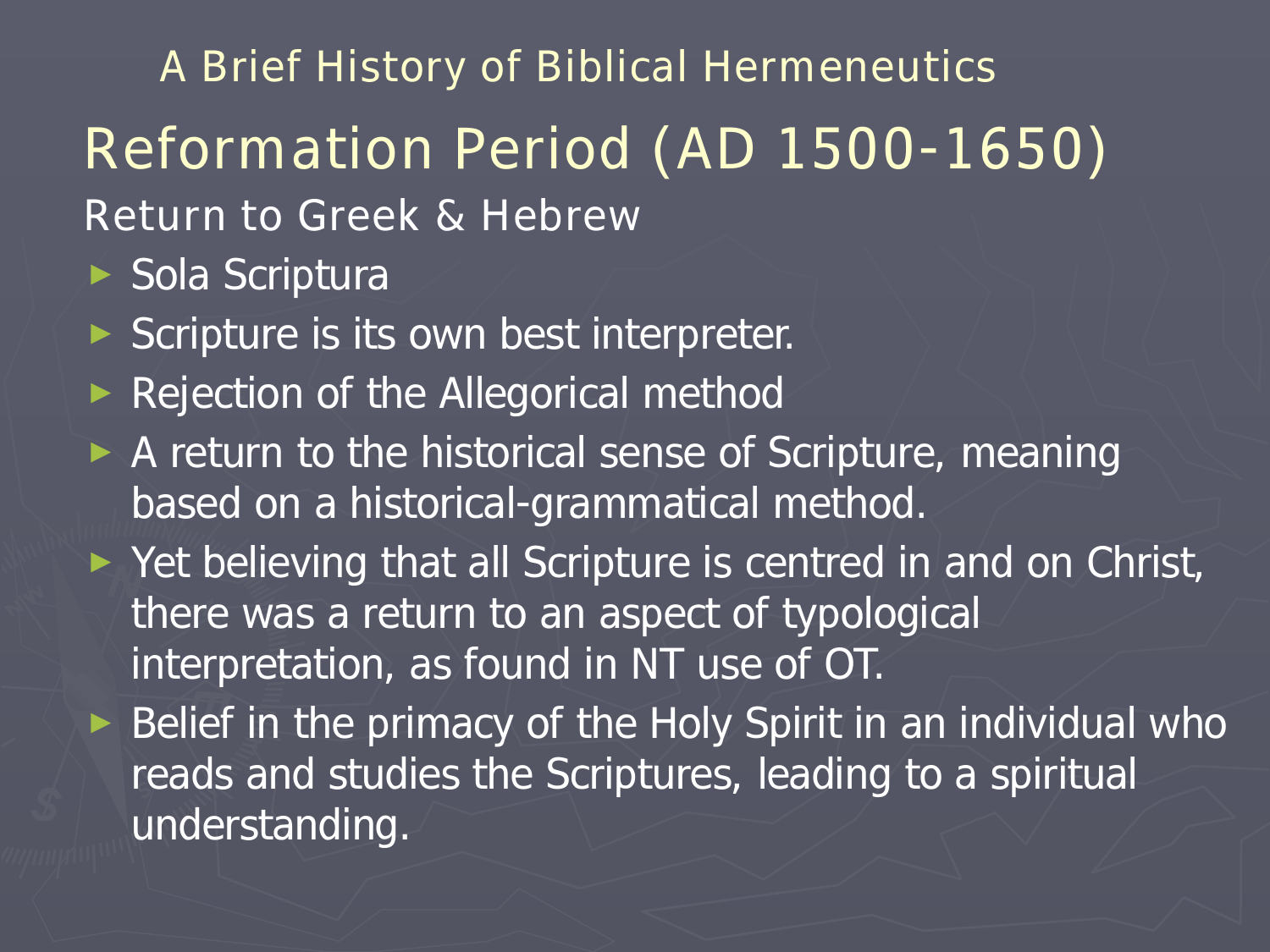

# A Brief History of Biblical Hermeneutics
Reformation Period (AD 1500-1650)
Return to Greek & Hebrew
Sola Scriptura
Scripture is its own best interpreter.
Rejection of the Allegorical method
A return to the historical sense of Scripture, meaning based on a historical-grammatical method.
Yet believing that all Scripture is centred in and on Christ, there was a return to an aspect of typological interpretation, as found in NT use of OT.
Belief in the primacy of the Holy Spirit in an individual who reads and studies the Scriptures, leading to a spiritual understanding.